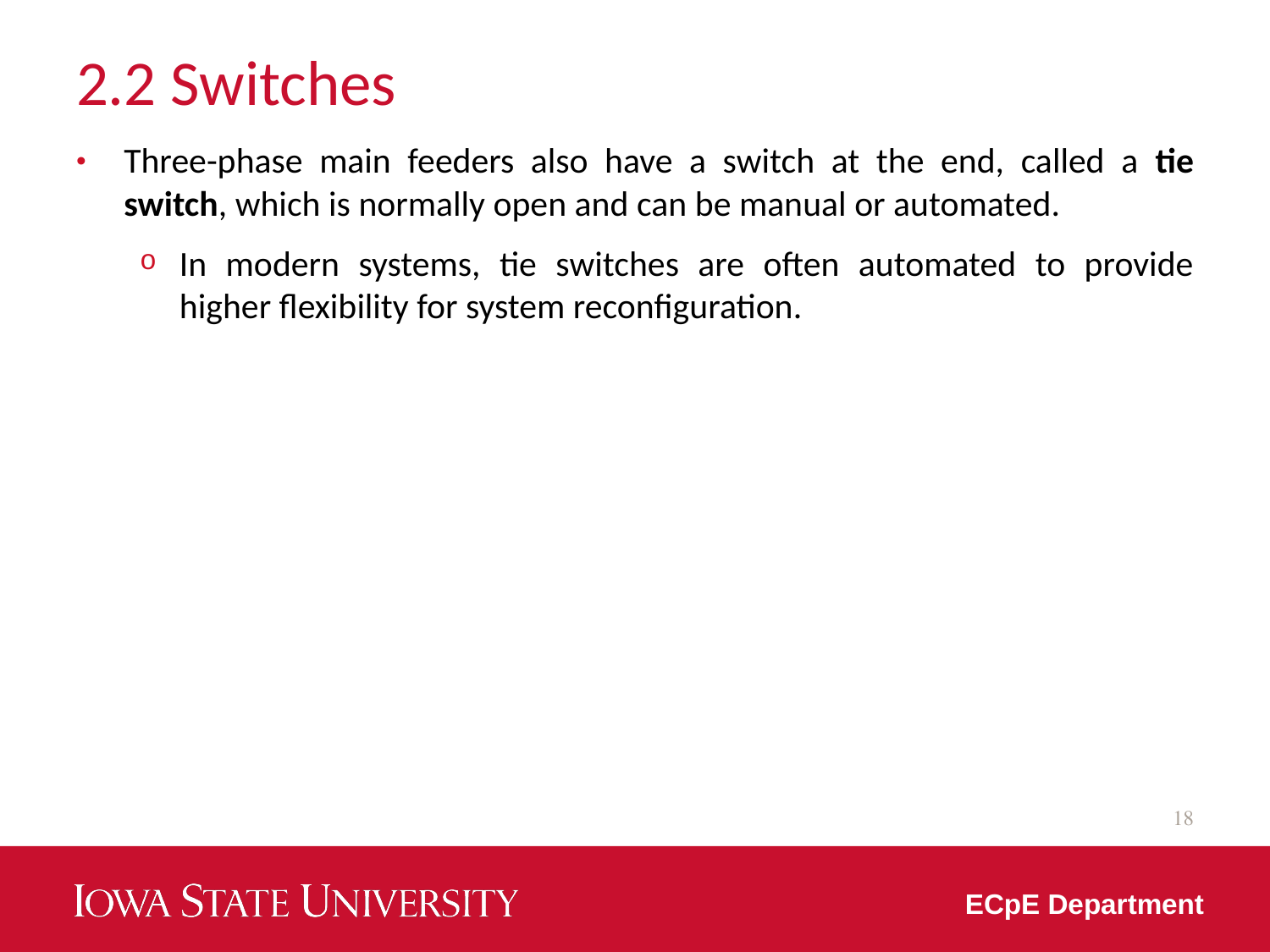

# 2.2 Switches
Three-phase main feeders also have a switch at the end, called a tie switch, which is normally open and can be manual or automated.
In modern systems, tie switches are often automated to provide higher flexibility for system reconfiguration.

18
ECpE Department